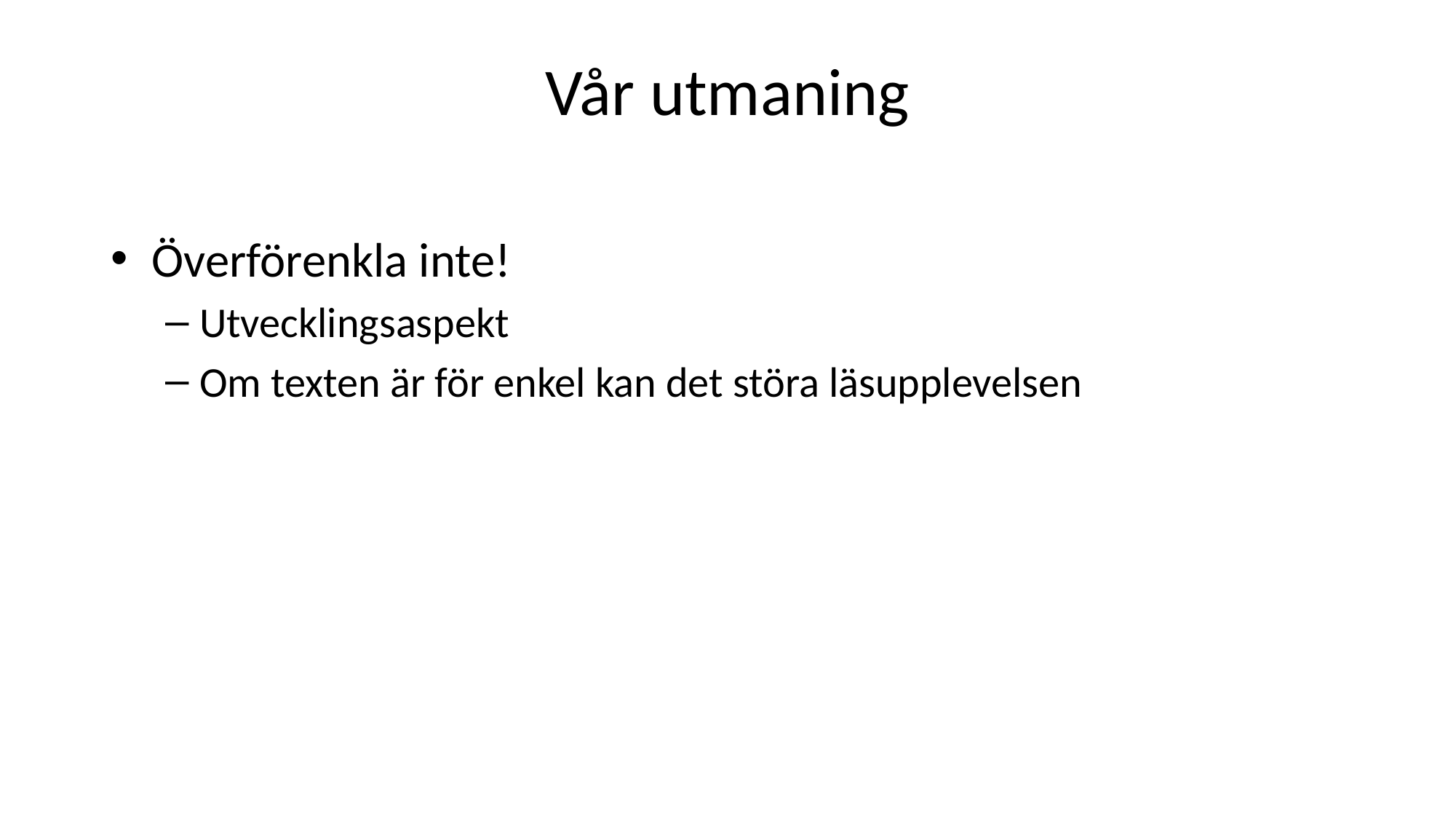

# Vår utmaning
Överförenkla inte!
Utvecklingsaspekt
Om texten är för enkel kan det störa läsupplevelsen